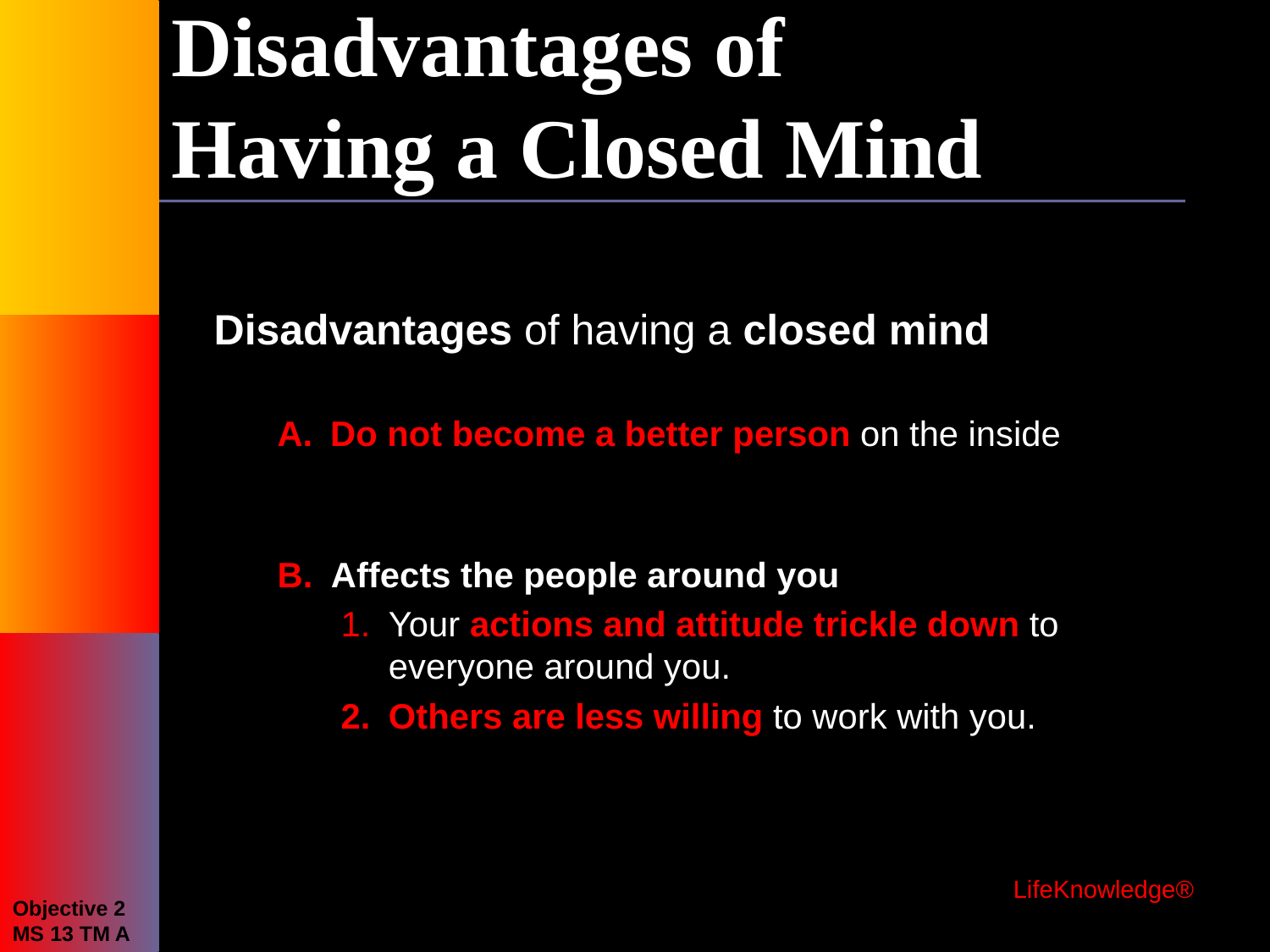

Disadvantages of
Having a Closed Mind
Disadvantages of having a closed mind
Do not become a better person on the inside

B.  Affects the people around you
Your actions and attitude trickle down to everyone around you.
Others are less willing to work with you.
 LifeKnowledge®
Objective 2
MS 13 TM A